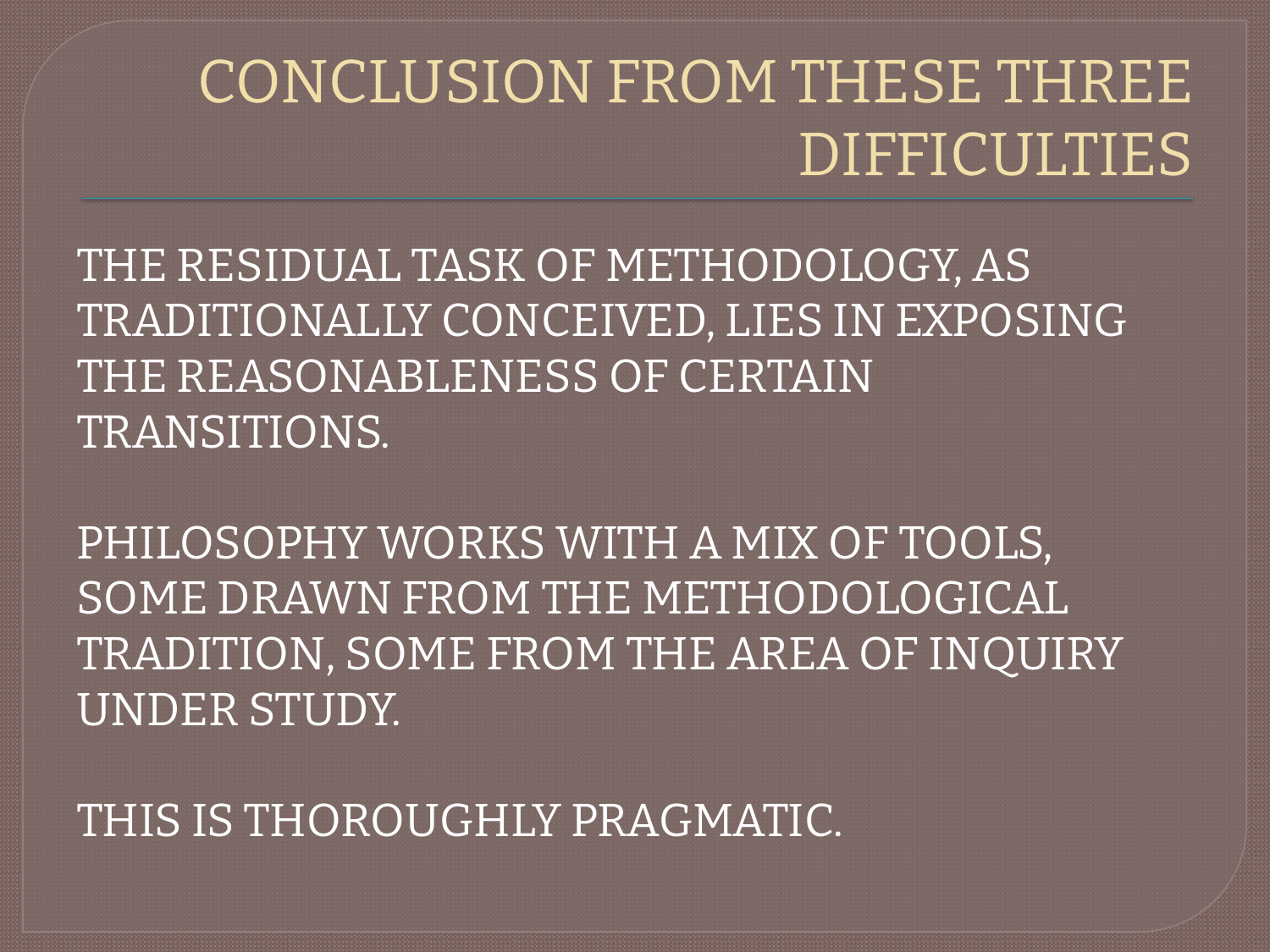

# CONCLUSION FROM THESE THREE DIFFICULTIES
THE RESIDUAL TASK OF METHODOLOGY, AS TRADITIONALLY CONCEIVED, LIES IN EXPOSING THE REASONABLENESS OF CERTAIN TRANSITIONS.

PHILOSOPHY WORKS WITH A MIX OF TOOLS, SOME DRAWN FROM THE METHODOLOGICAL TRADITION, SOME FROM THE AREA OF INQUIRY UNDER STUDY.

THIS IS THOROUGHLY PRAGMATIC.